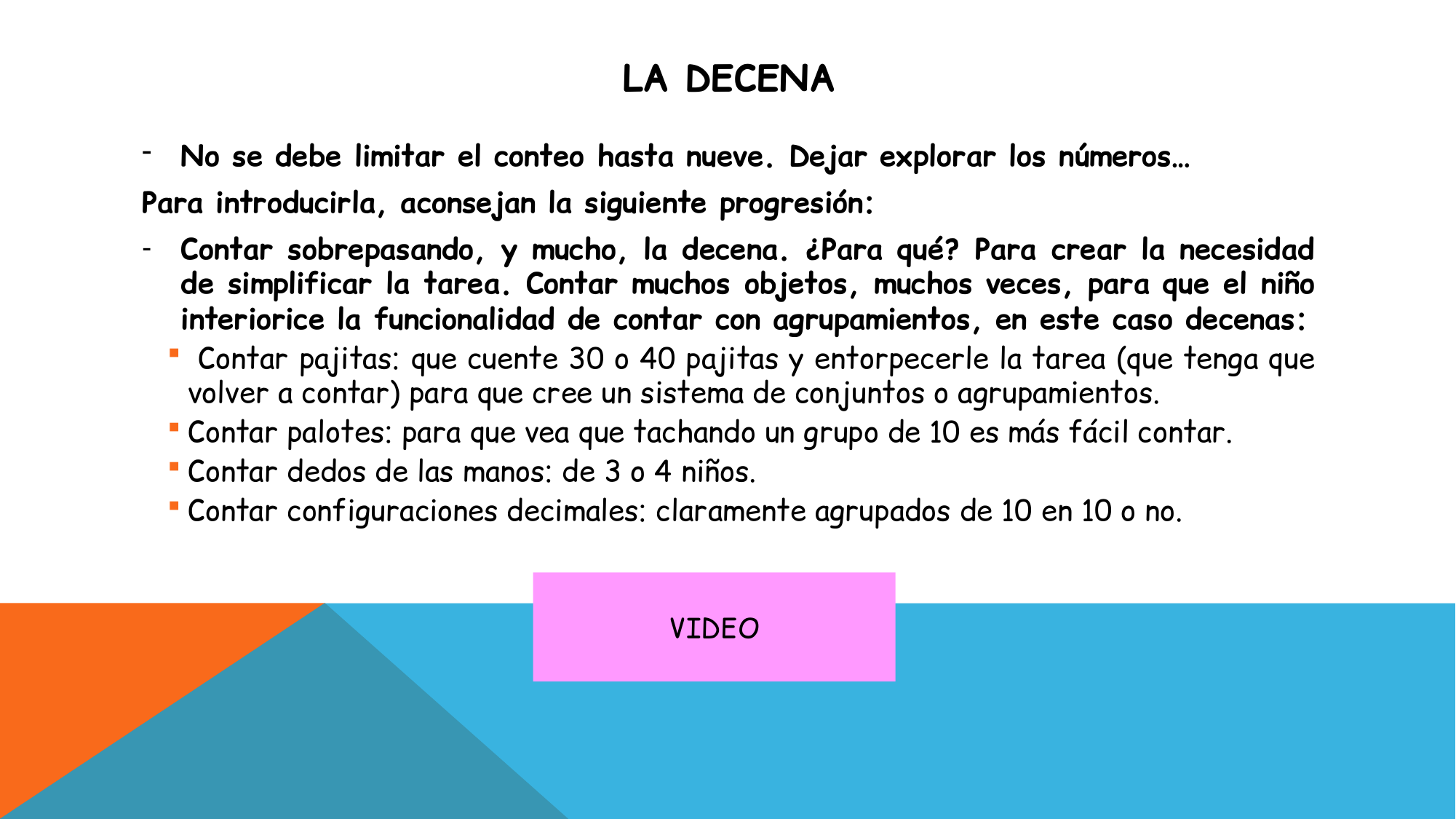

# LA DECENA
No se debe limitar el conteo hasta nueve. Dejar explorar los números…
Para introducirla, aconsejan la siguiente progresión:
Contar sobrepasando, y mucho, la decena. ¿Para qué? Para crear la necesidad de simplificar la tarea. Contar muchos objetos, muchos veces, para que el niño interiorice la funcionalidad de contar con agrupamientos, en este caso decenas:
 Contar pajitas: que cuente 30 o 40 pajitas y entorpecerle la tarea (que tenga que volver a contar) para que cree un sistema de conjuntos o agrupamientos.
Contar palotes: para que vea que tachando un grupo de 10 es más fácil contar.
Contar dedos de las manos: de 3 o 4 niños.
Contar configuraciones decimales: claramente agrupados de 10 en 10 o no.

VIDEO